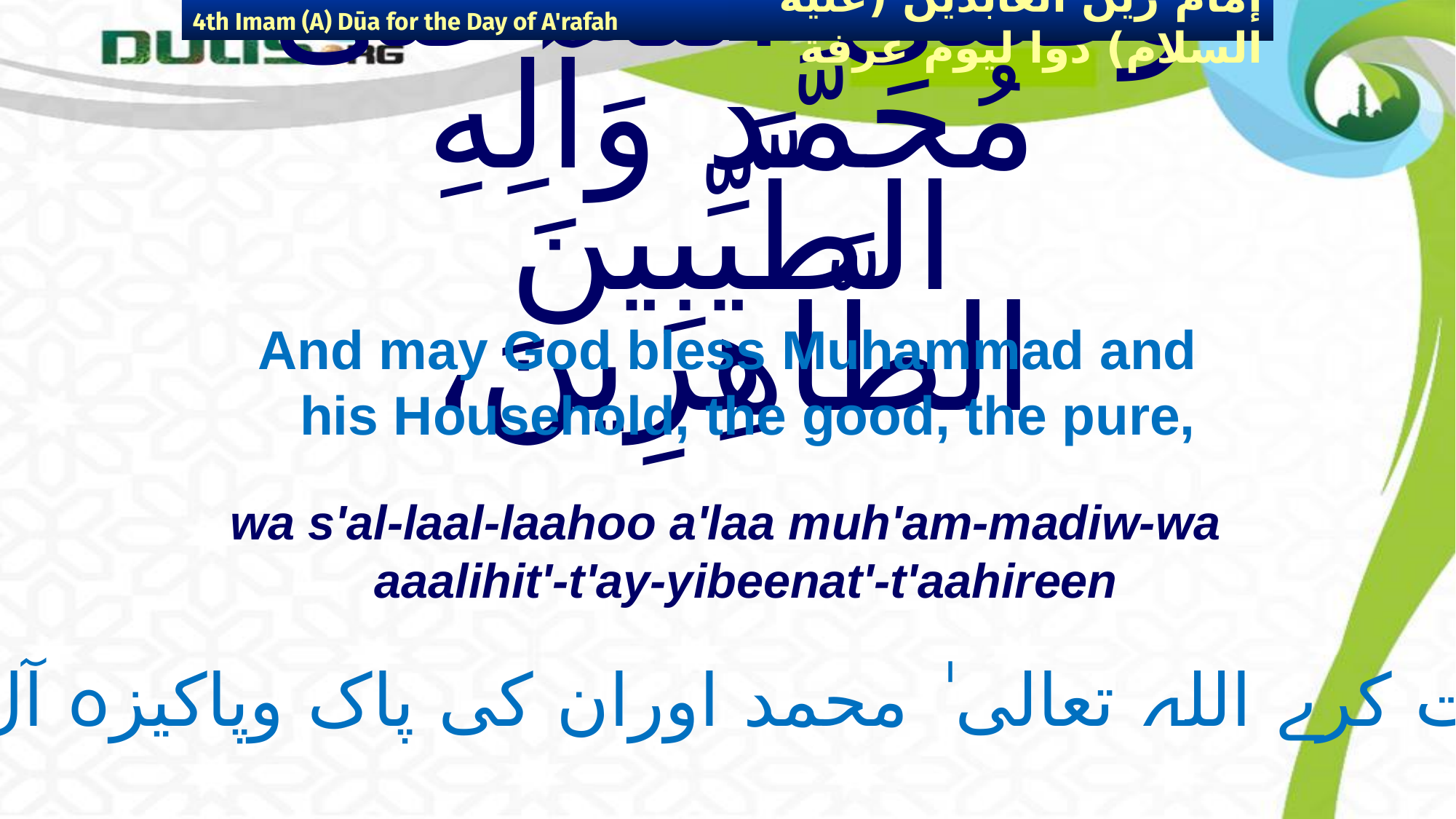

4th Imam (A) Dūa for the Day of A'rafah
إمام زين العابدين (عليه السلام) دوا ليوم عرفة
# وَصَلَّى اللهُ عَلَى مُحَمَّد وَآلِهِ الطَّيِّبِينَ الطَّاهِرِينَ،
And may God bless Muhammad and his Household, the good, the pure,
wa s'al-laal-laahoo a'laa muh'am-madiw-wa aaalihit'-t'ay-yibeenat'-t'aahireen
رحمت کرے اللہ تعالی ٰ محمد اوران کی پاک وپاکیزہ آل پر